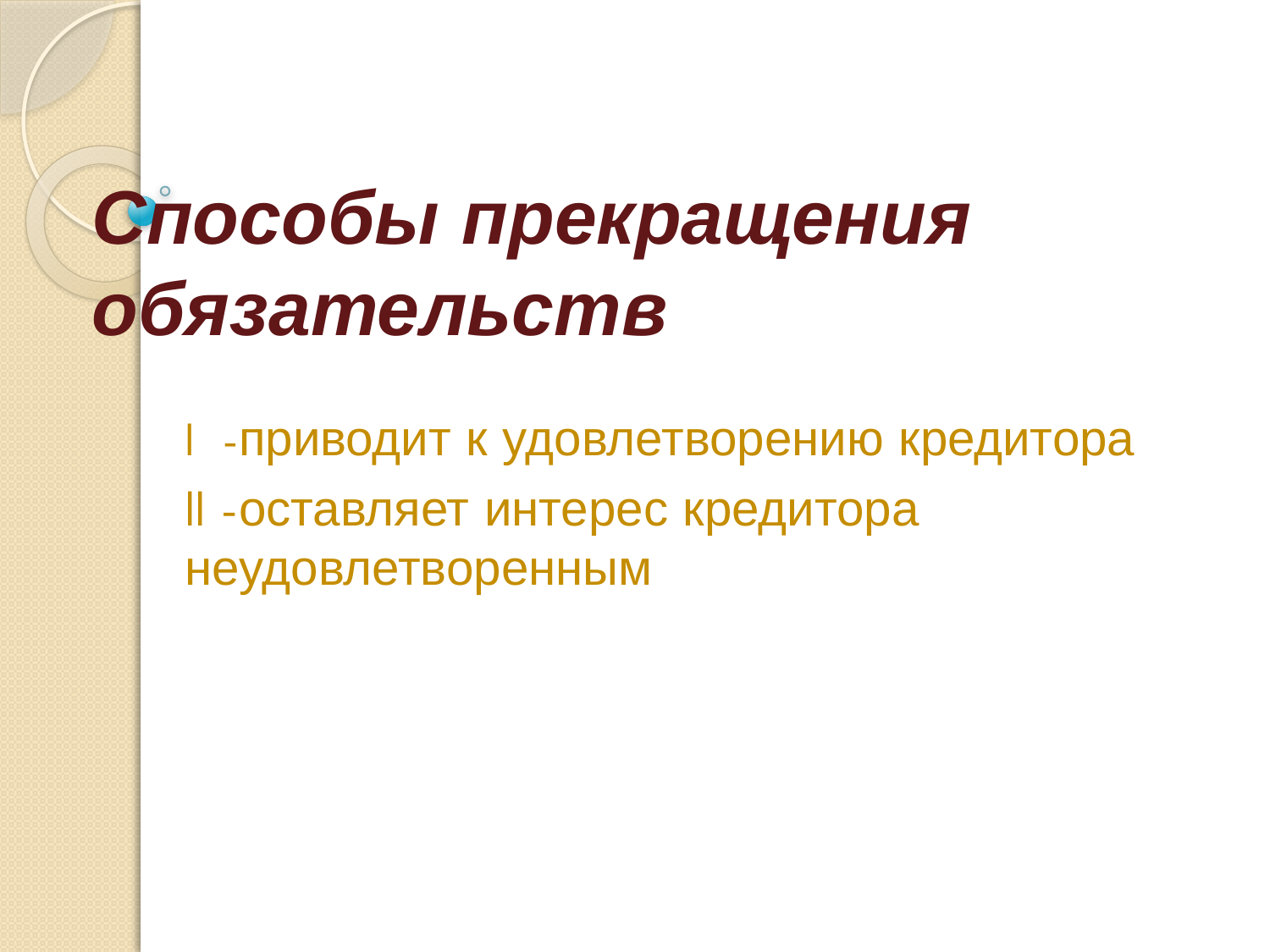

# Способы прекращения обязательств
I  -приводит к удовлетворению кредитора
II -оставляет интерес кредитора неудовлетворенным